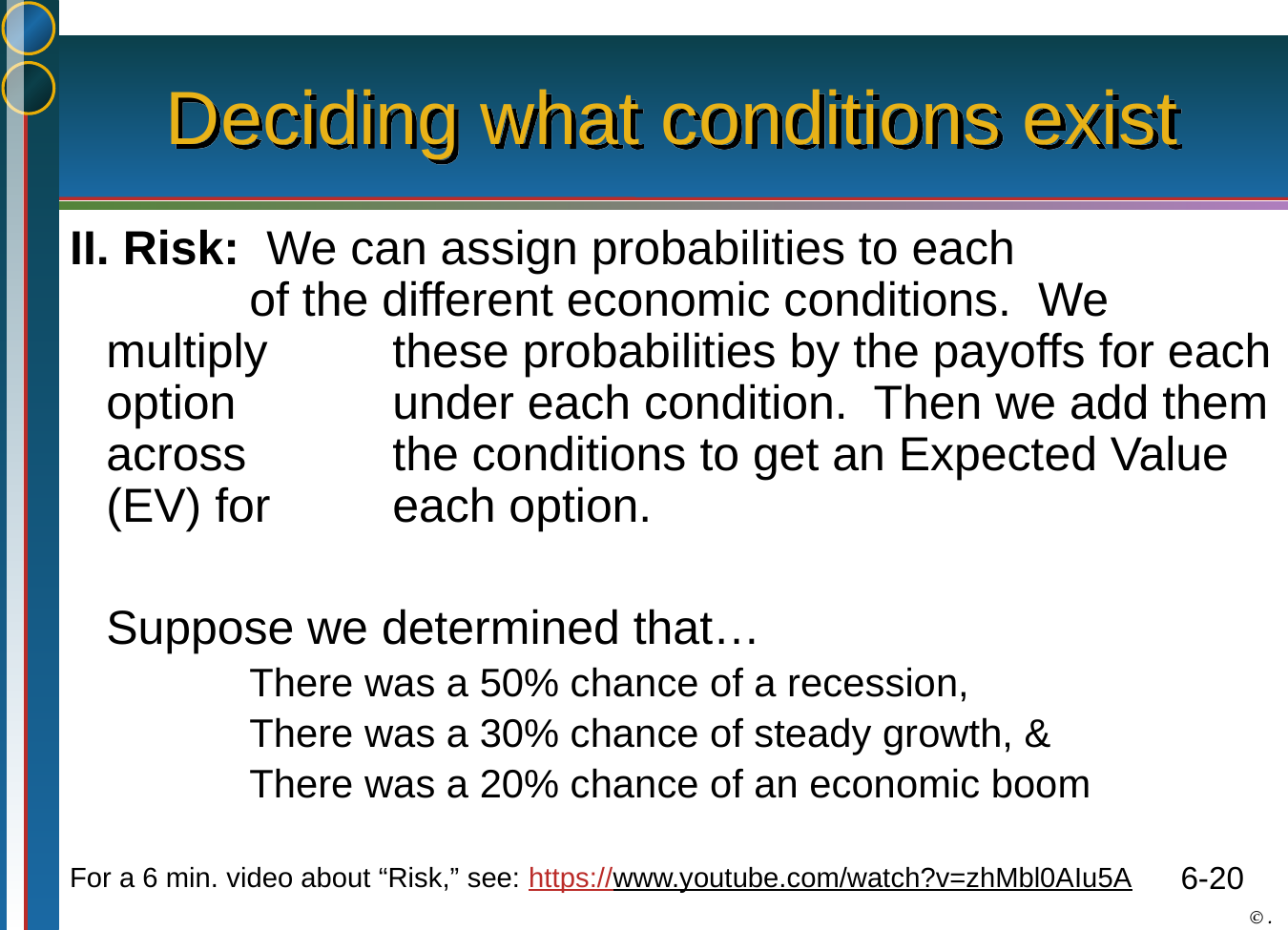

# Deciding what conditions exist
II. Risk:  We can assign probabilities to each 			of the different economic conditions.  We multiply 	these probabilities by the payoffs for each option 	under each condition.  Then we add them across 	the conditions to get an Expected Value (EV) for 	each option.

	Suppose we determined that…
		There was a 50% chance of a recession,
		There was a 30% chance of steady growth, &
		There was a 20% chance of an economic boom

For a 6 min. video about “Risk,” see: https://www.youtube.com/watch?v=zhMbl0AIu5A